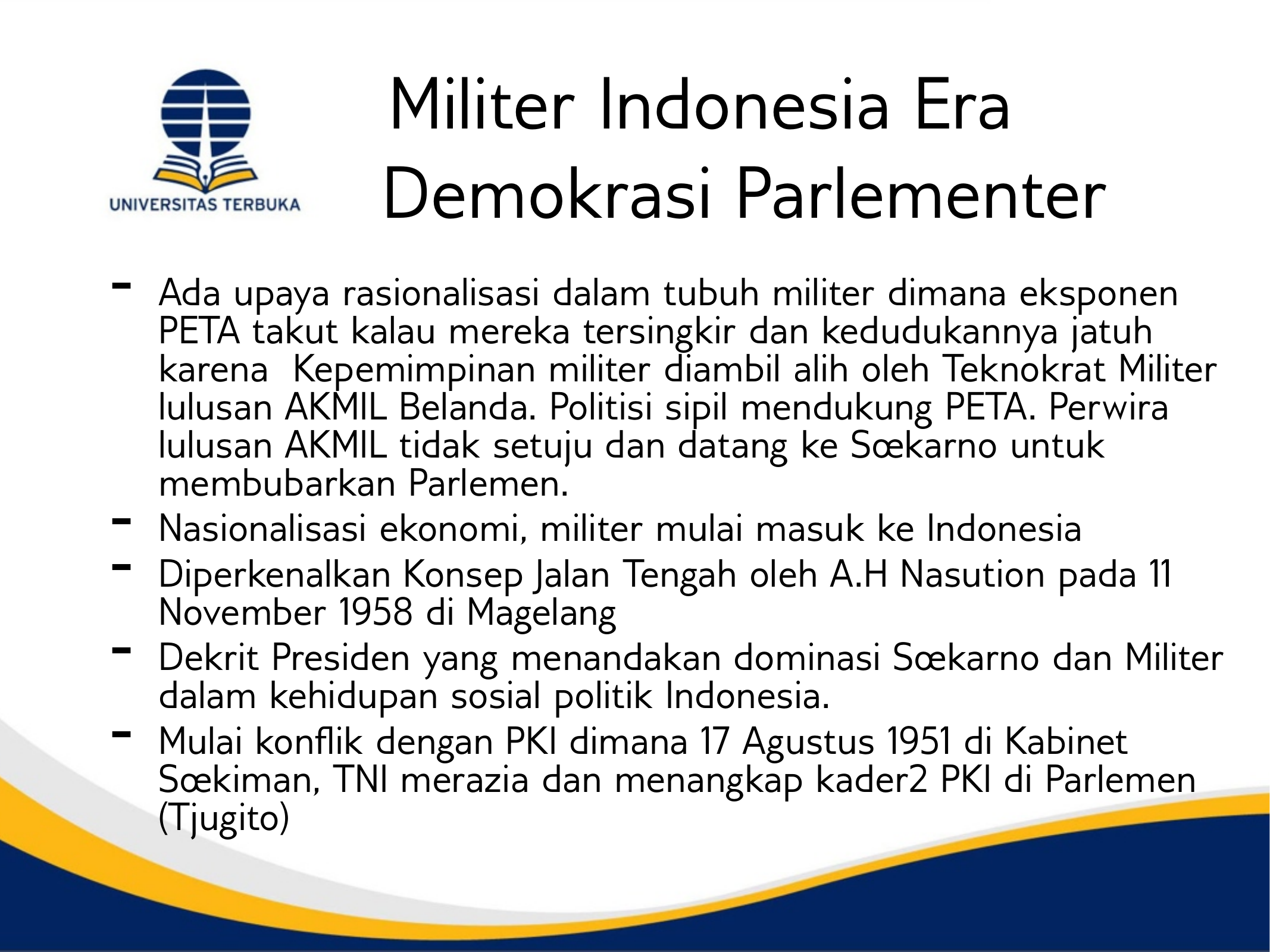

# Militer Indonesia Era Demokrasi Parlementer
Ada upaya rasionalisasi dalam tubuh militer dimana eksponen PETA takut kalau mereka tersingkir dan kedudukannya jatuh karena  Kepemimpinan militer diambil alih oleh Teknokrat Militer lulusan AKMIL Belanda. Politisi sipil mendukung PETA. Perwira lulusan AKMIL tidak setuju dan datang ke Soekarno untuk membubarkan Parlemen.
Nasionalisasi ekonomi, militer mulai masuk ke Indonesia
Diperkenalkan Konsep Jalan Tengah oleh A.H Nasution pada 11 November 1958 di Magelang
Dekrit Presiden yang menandakan dominasi Soekarno dan Militer dalam kehidupan sosial politik Indonesia.
Mulai konflik dengan PKI dimana 17 Agustus 1951 di Kabinet Soekiman, TNI merazia dan menangkap kader2 PKI di Parlemen (Tjugito)